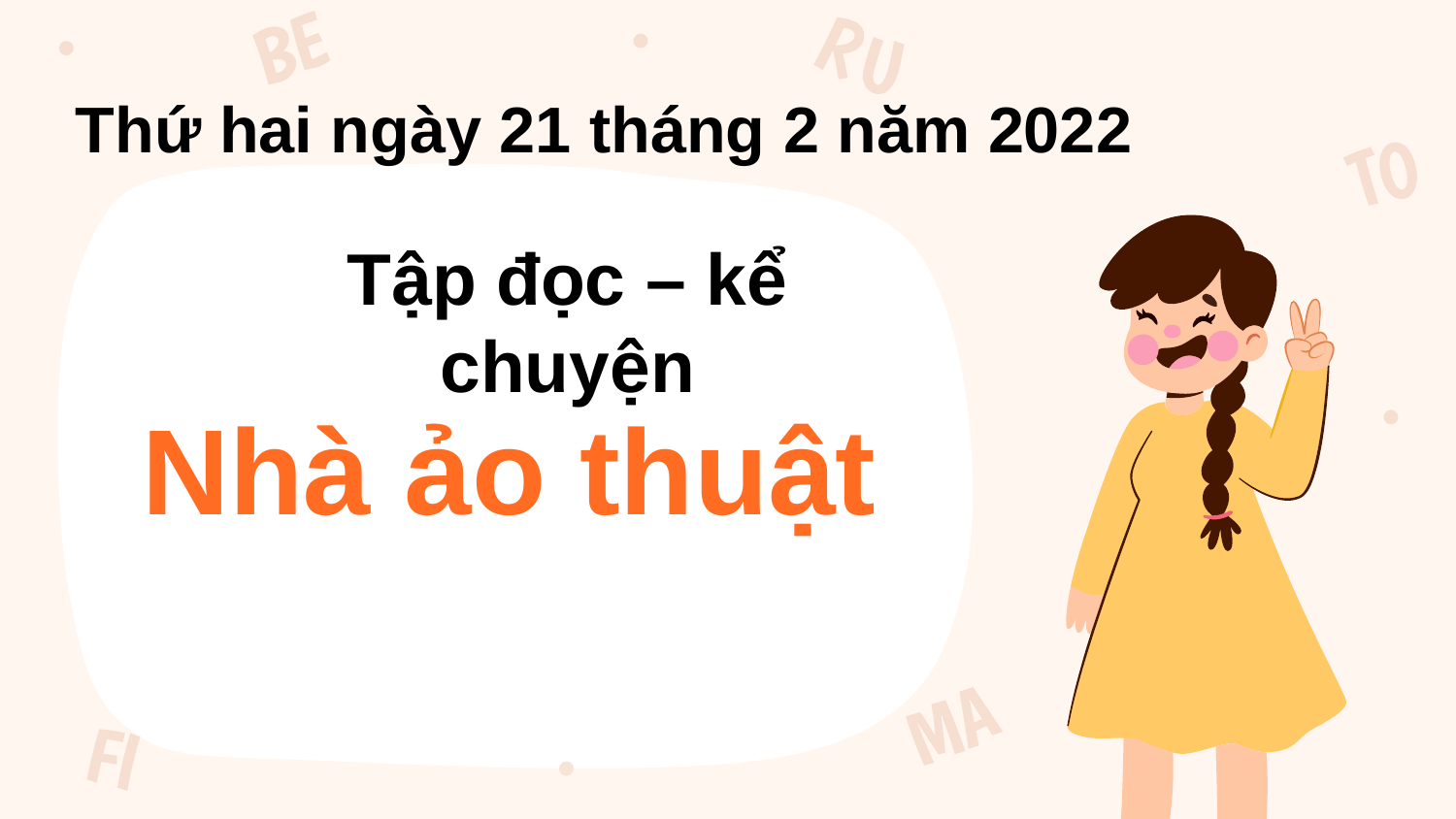

Thứ hai ngày 21 tháng 2 năm 2022

Tập đọc – kể chuyện
Nhà ảo thuật